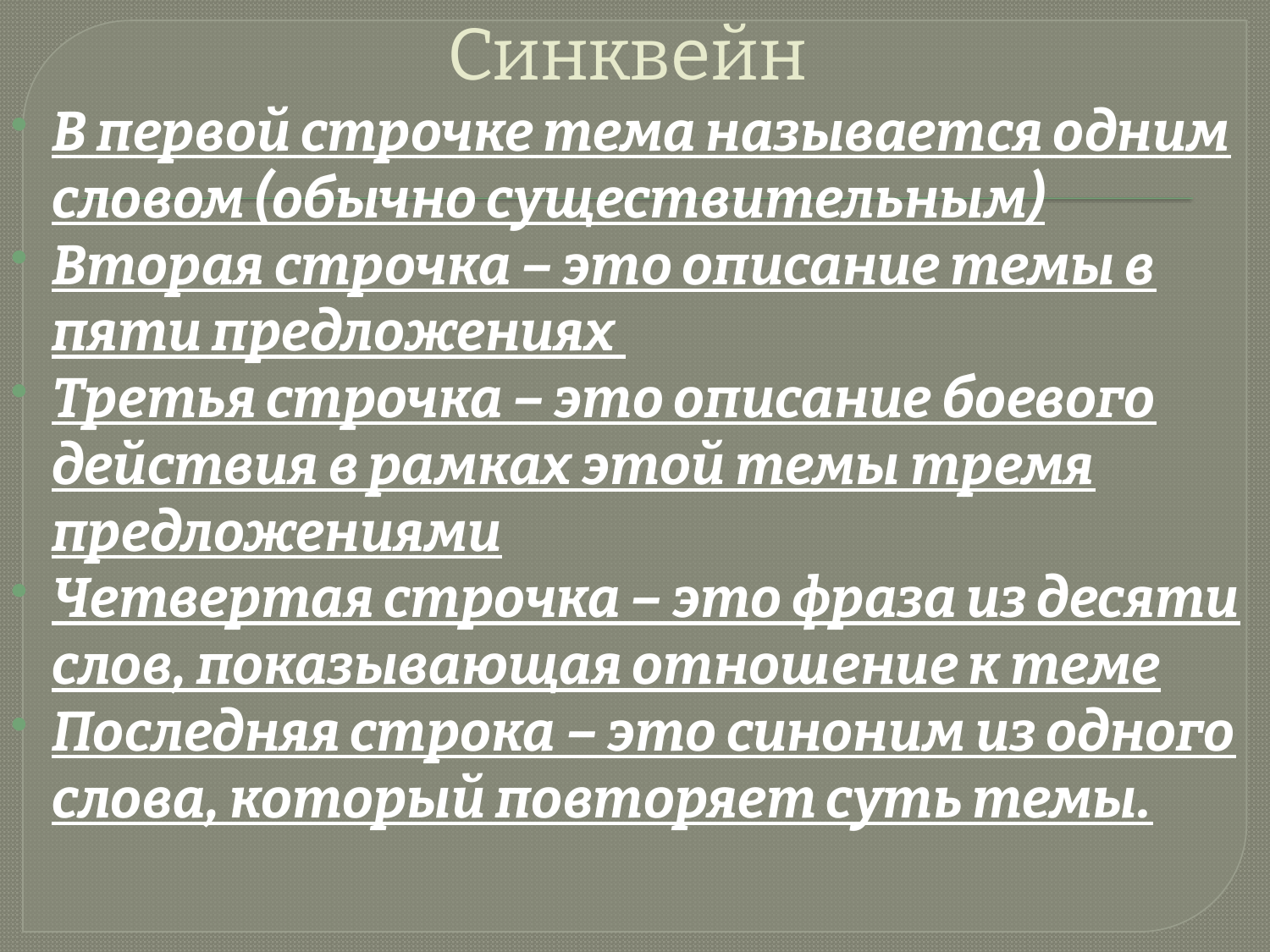

# Синквейн
В первой строчке тема называется одним словом (обычно существительным)
Вторая строчка – это описание темы в пяти предложениях
Третья строчка – это описание боевого действия в рамках этой темы тремя предложениями
Четвертая строчка – это фраза из десяти слов, показывающая отношение к теме
Последняя строка – это синоним из одного слова, который повторяет суть темы.